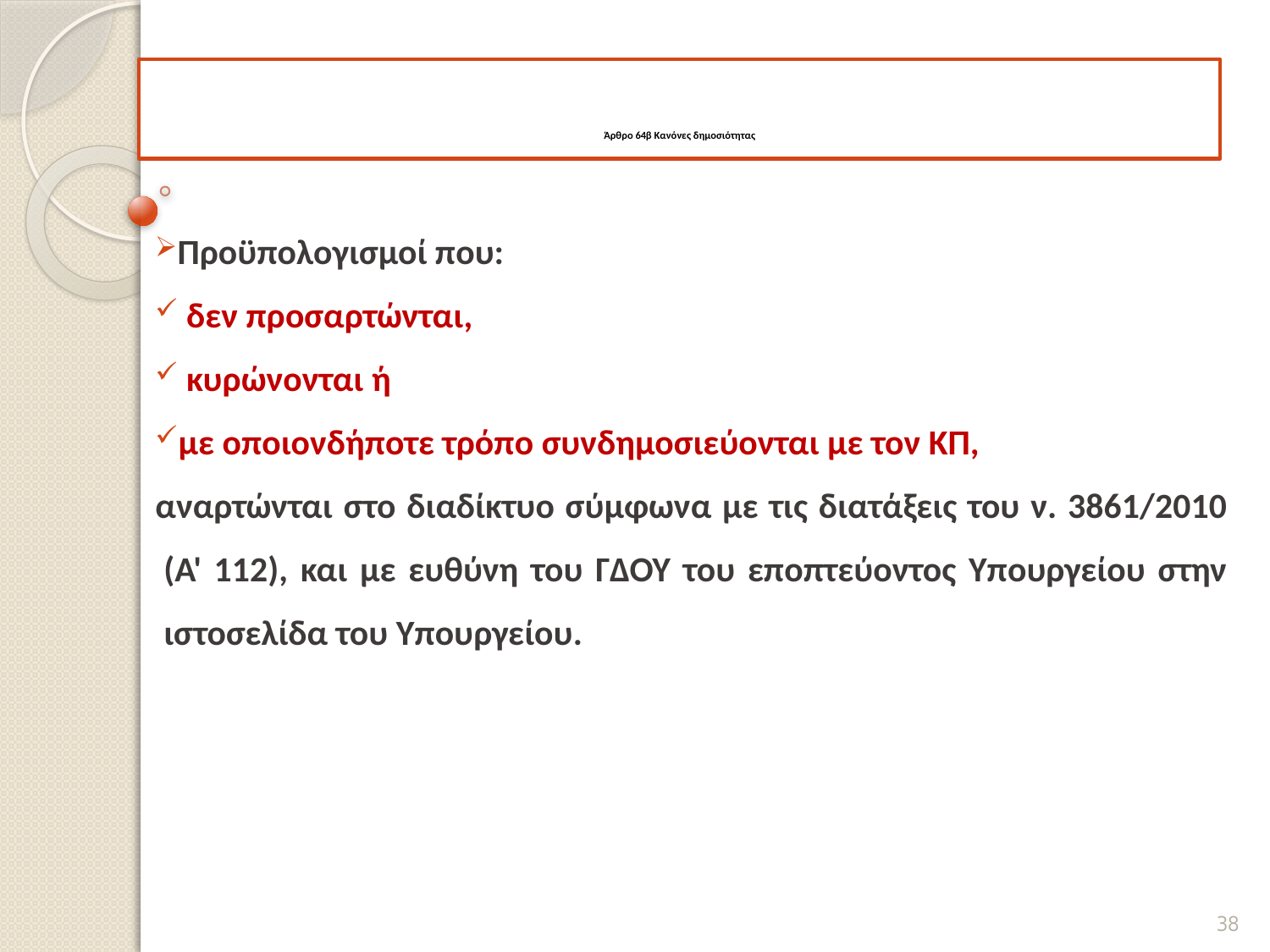

# Άρθρο 64β Κανόνες δημοσιότητας

Προϋπολογισμοί που:
 δεν προσαρτώνται,
 κυρώνονται ή
με οποιονδήποτε τρόπο συνδημοσιεύονται με τον ΚΠ,
αναρτώνται στο διαδίκτυο σύμφωνα με τις διατάξεις του ν. 3861/2010 (Α' 112), και με ευθύνη του ΓΔΟΥ του εποπτεύοντος Υπουργείου στην ιστοσελίδα του Υπουργείου.
38